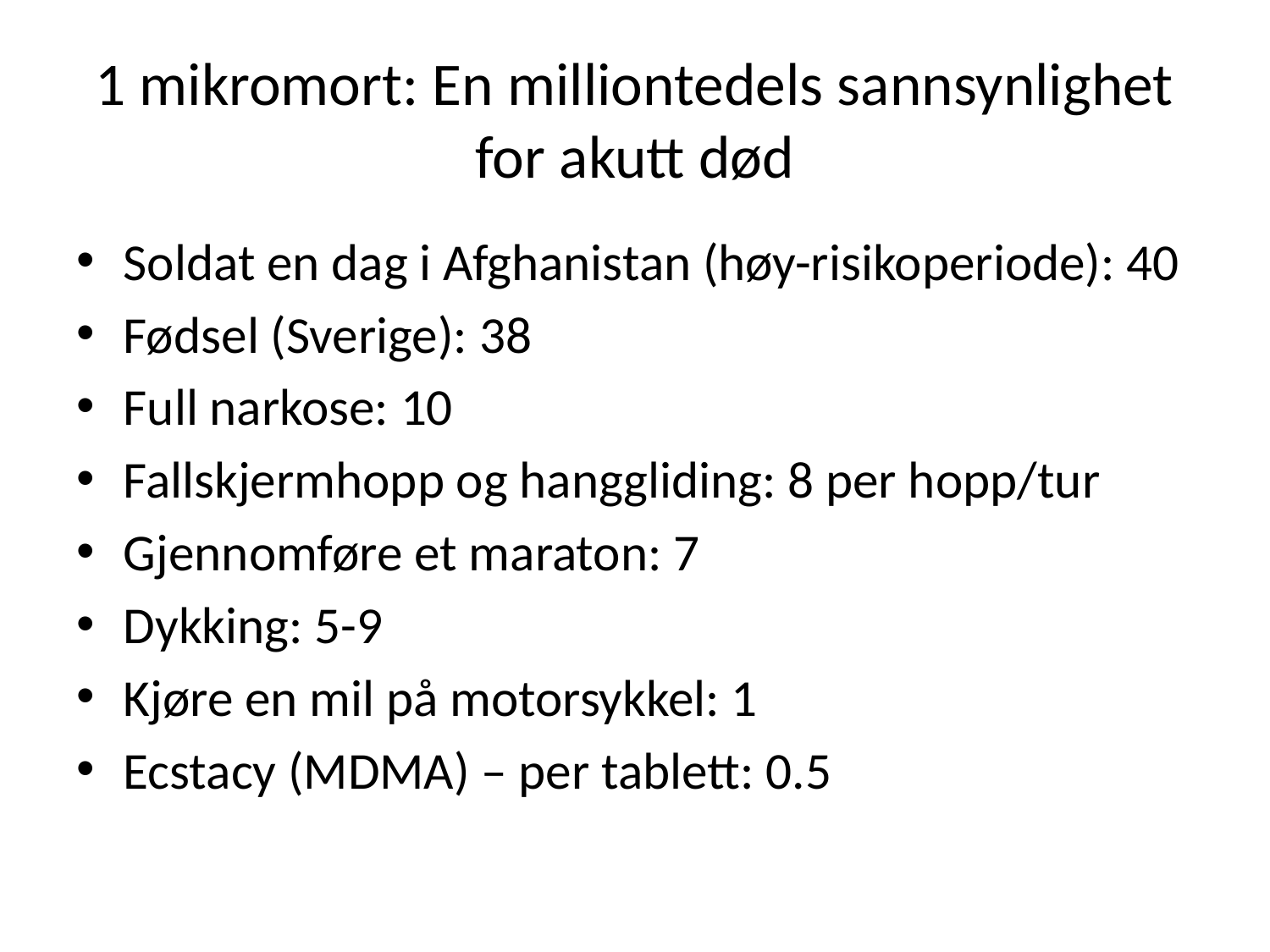

# 1 mikromort: En milliontedels sannsynlighet for akutt død
Soldat en dag i Afghanistan (høy-risikoperiode): 40
Fødsel (Sverige): 38
Full narkose: 10
Fallskjermhopp og hanggliding: 8 per hopp/tur
Gjennomføre et maraton: 7
Dykking: 5-9
Kjøre en mil på motorsykkel: 1
Ecstacy (MDMA) – per tablett: 0.5